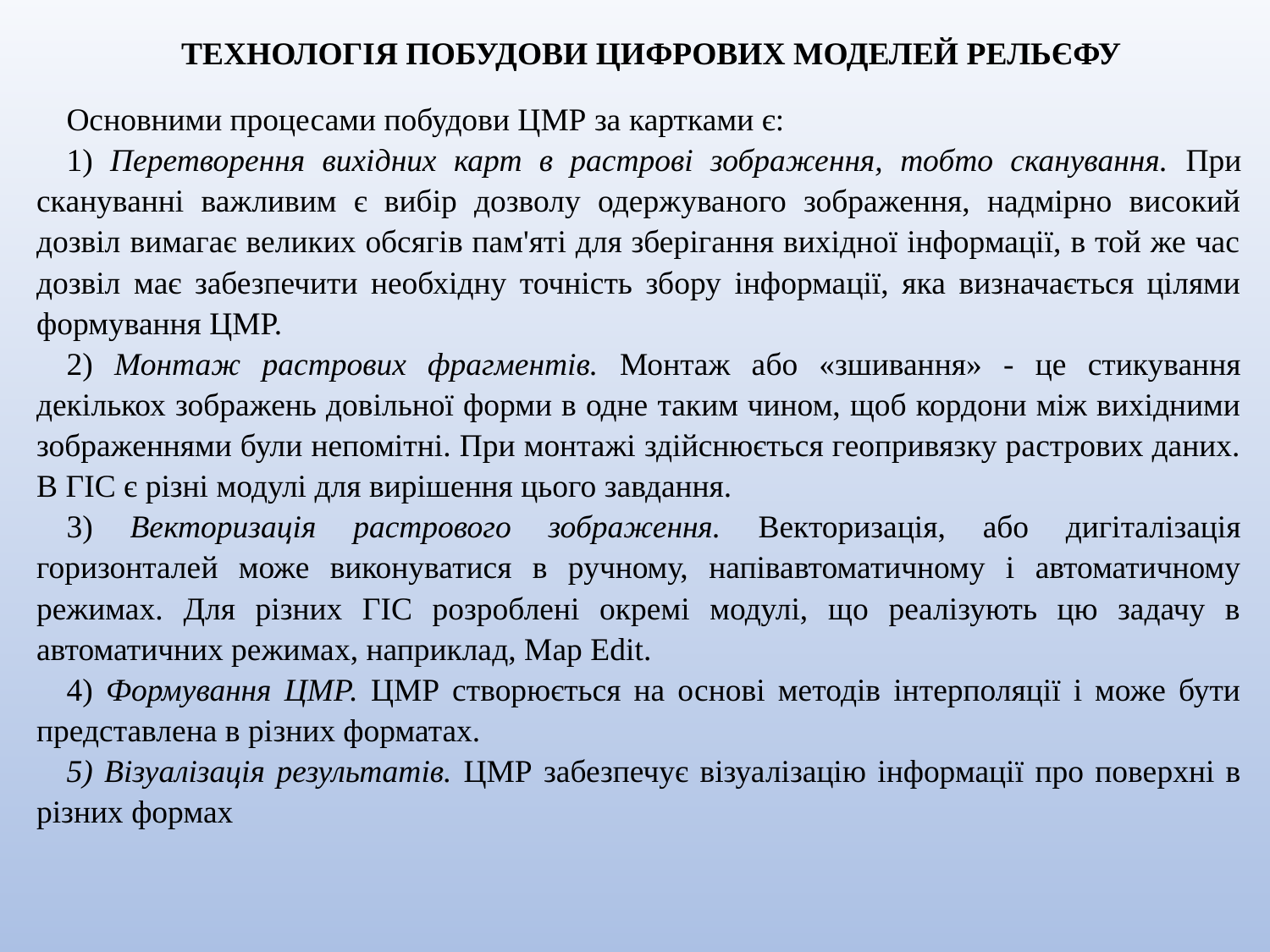

ТЕХНОЛОГІЯ ПОБУДОВИ ЦИФРОВИХ МОДЕЛЕЙ РЕЛЬЄФУ
Основними процесами побудови ЦМР за картками є:
1) Перетворення вихідних карт в растрові зображення, тобто сканування. При скануванні важливим є вибір дозволу одержуваного зображення, надмірно високий дозвіл вимагає великих обсягів пам'яті для зберігання вихідної інформації, в той же час дозвіл має забезпечити необхідну точність збору інформації, яка визначається цілями формування ЦМР.
2) Монтаж растрових фрагментів. Монтаж або «зшивання» - це стикування декількох зображень довільної форми в одне таким чином, щоб кордони між вихідними зображеннями були непомітні. При монтажі здійснюється геопривязку растрових даних. В ГІС є різні модулі для вирішення цього завдання.
3) Векторизація растрового зображення. Векторизація, або дигіталізація горизонталей може виконуватися в ручному, напівавтоматичному і автоматичному режимах. Для різних ГІС розроблені окремі модулі, що реалізують цю задачу в автоматичних режимах, наприклад, Мар Еdit.
4) Формування ЦМР. ЦМР створюється на основі методів інтерполяції і може бути представлена в різних форматах.
5) Візуалізація результатів. ЦМР забезпечує візуалізацію інформації про поверхні в різних формах